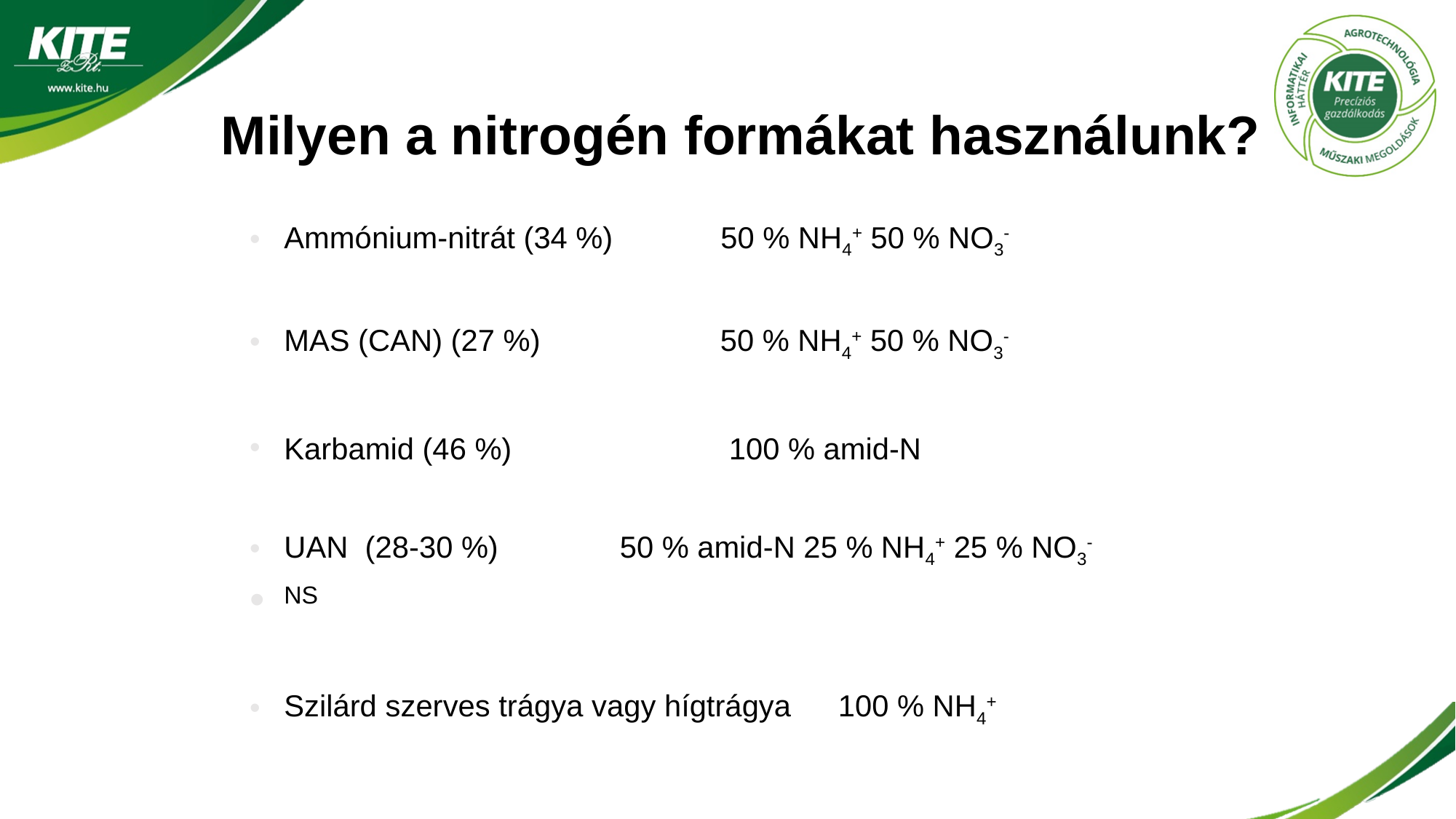

Milyen a nitrogén formákat használunk?
Ammónium-nitrát (34 %)   	50 % NH4+ 50 % NO3-

MAS (CAN) (27 %)	             50 % NH4+ 50 % NO3-

Karbamid (46 %)		 100 % amid-N

UAN  (28-30 %)		 50 % amid-N 25 % NH4+ 25 % NO3-
NS

Szilárd szerves trágya vagy hígtrágya	 100 % NH4+